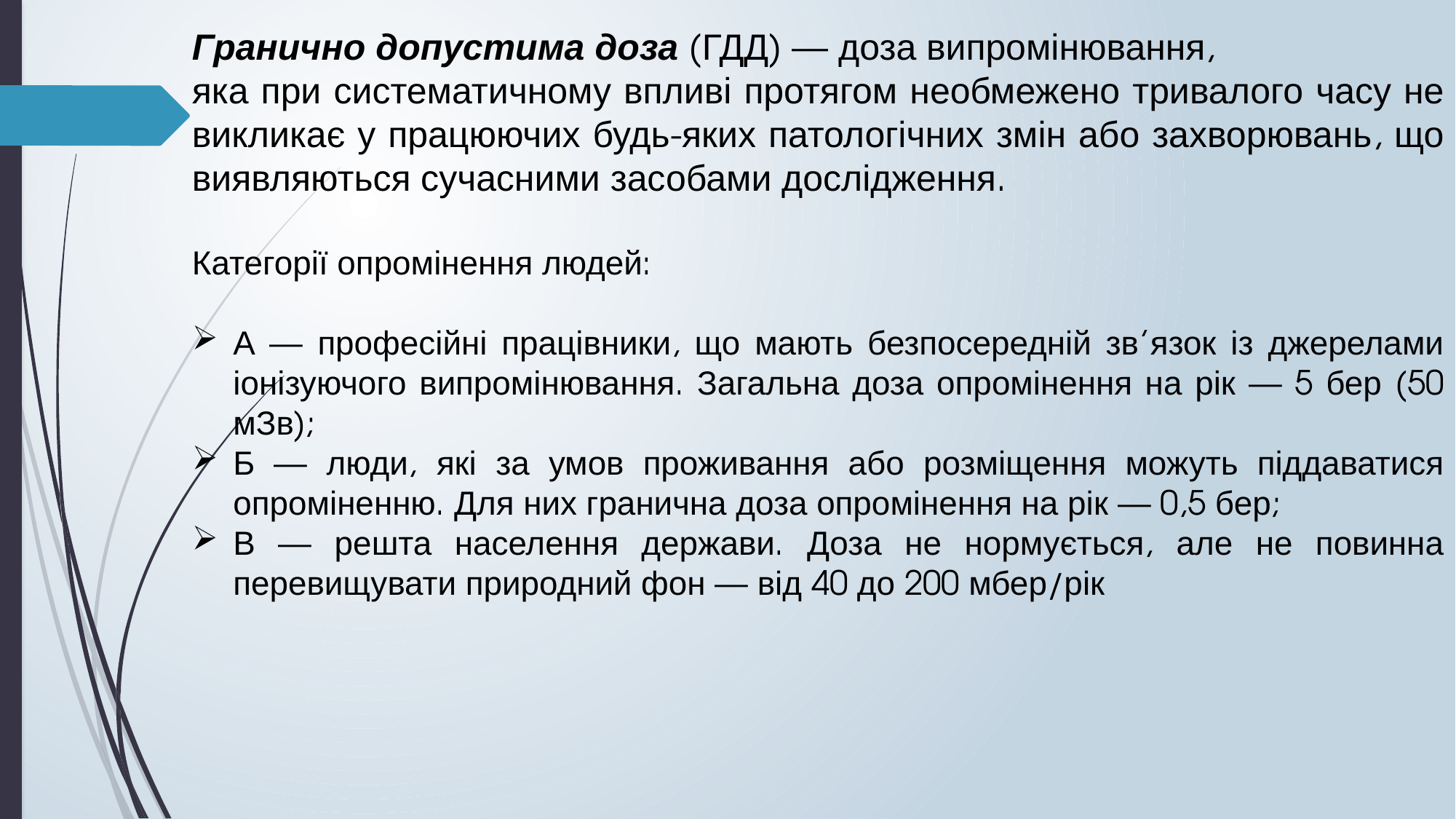

Гранично допустима доза (ГДД) — доза випромінювання,
яка при систематичному впливі протягом необмежено тривалого часу не викликає у працюючих будь-яких патологічних змін або захворювань, що виявляються сучасними засобами дослідження.

Категорії опромінення людей:

А — професійні працівники, що мають безпосередній зв’язок із джерелами іонізуючого випромінювання. Загальна доза опромінення на рік — 5 бер (50 мЗв);
Б — люди, які за умов проживання або розміщення можуть піддаватися опроміненню. Для них гранична доза опромінення на рік — 0,5 бер;
В — решта населення держави. Доза не нормується, але не повинна перевищувати природний фон — від 40 до 200 мбер/рік